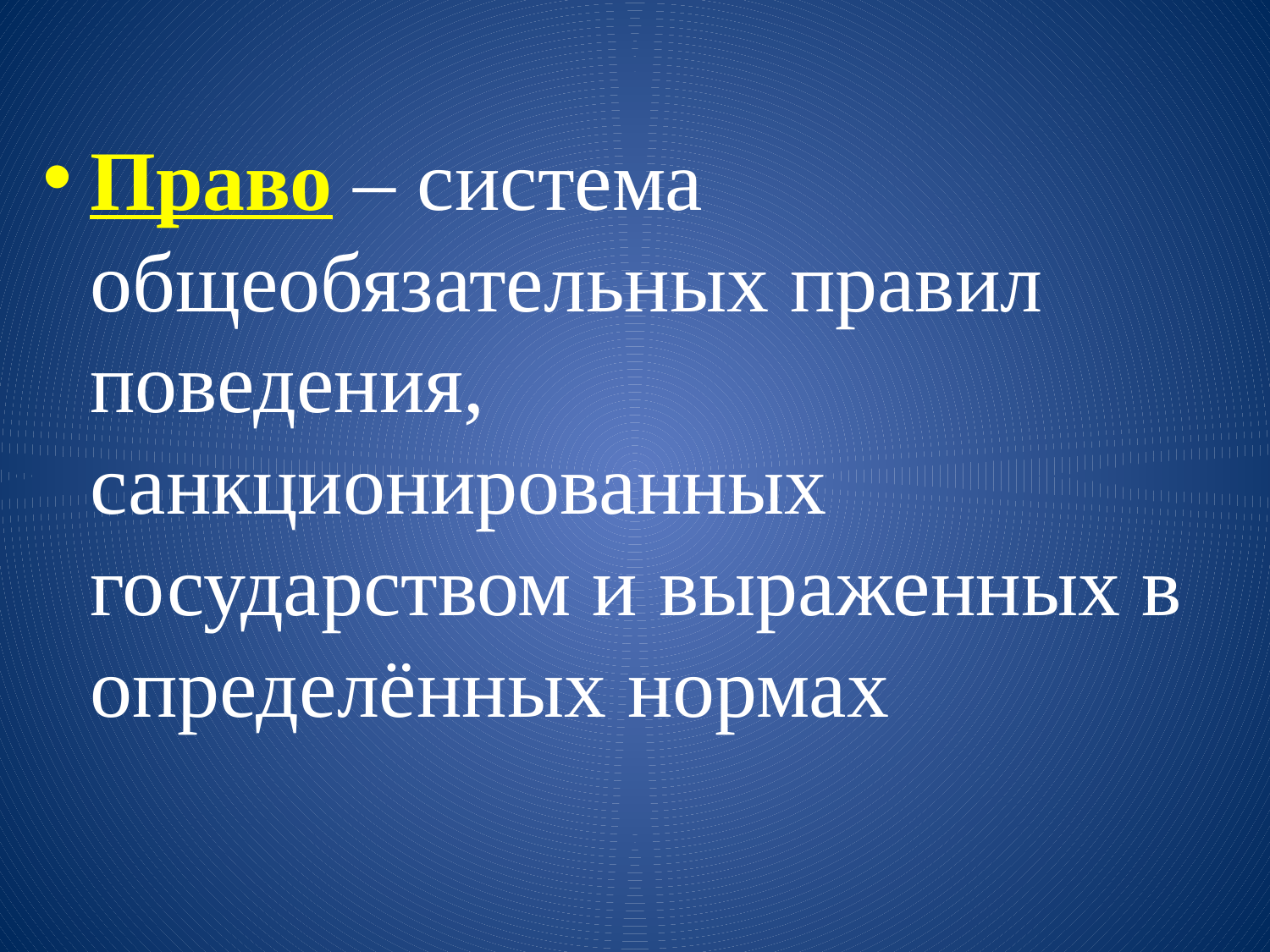

#
Право – система общеобязательных правил поведения, санкционированных государством и выраженных в определённых нормах